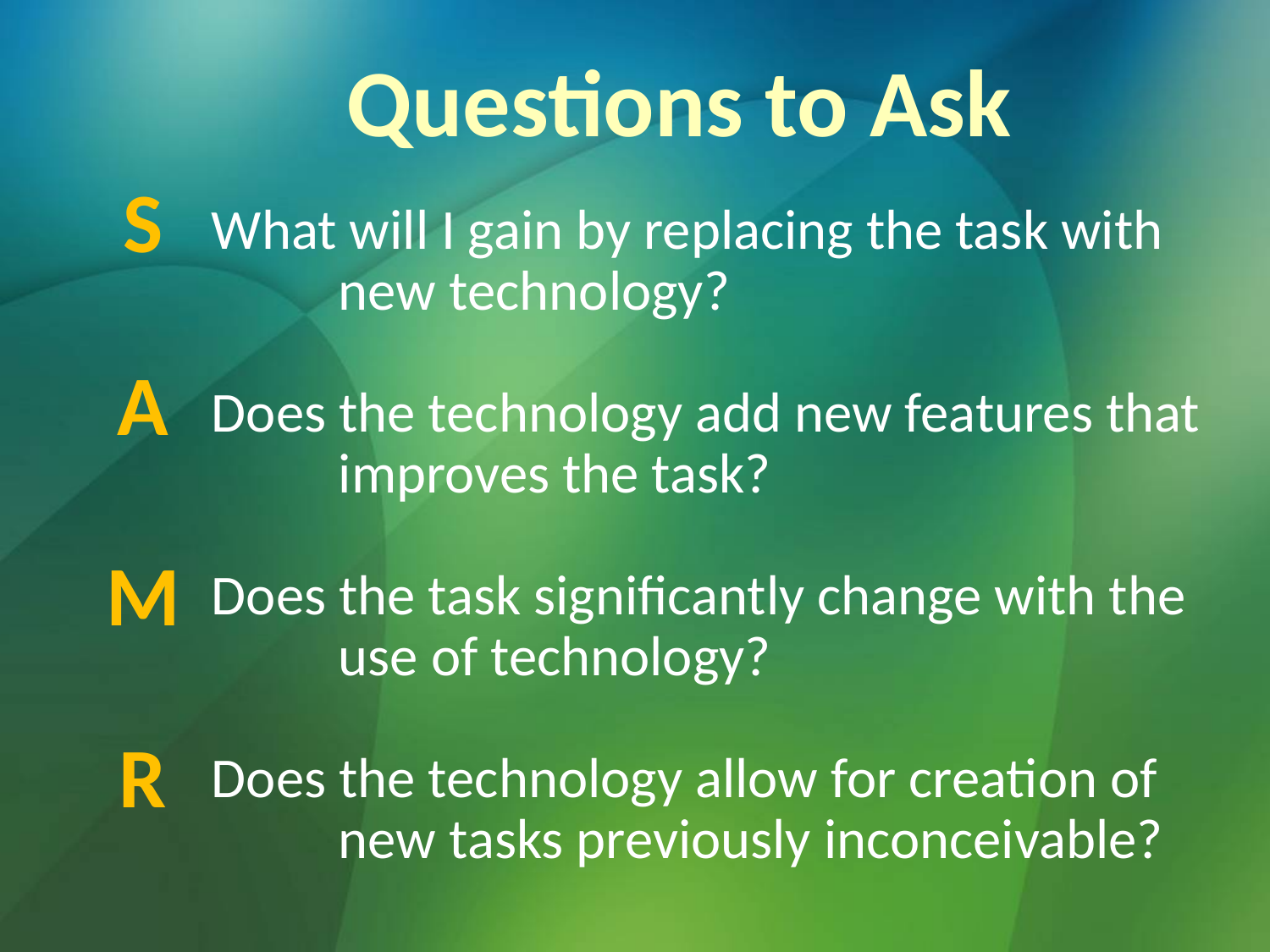

# Questions to Ask
S

A

M

R
What will I gain by replacing the task with 	new technology?

Does the technology add new features that 	improves the task?

Does the task significantly change with the 	use of technology?

Does the technology allow for creation of 	new tasks previously inconceivable?